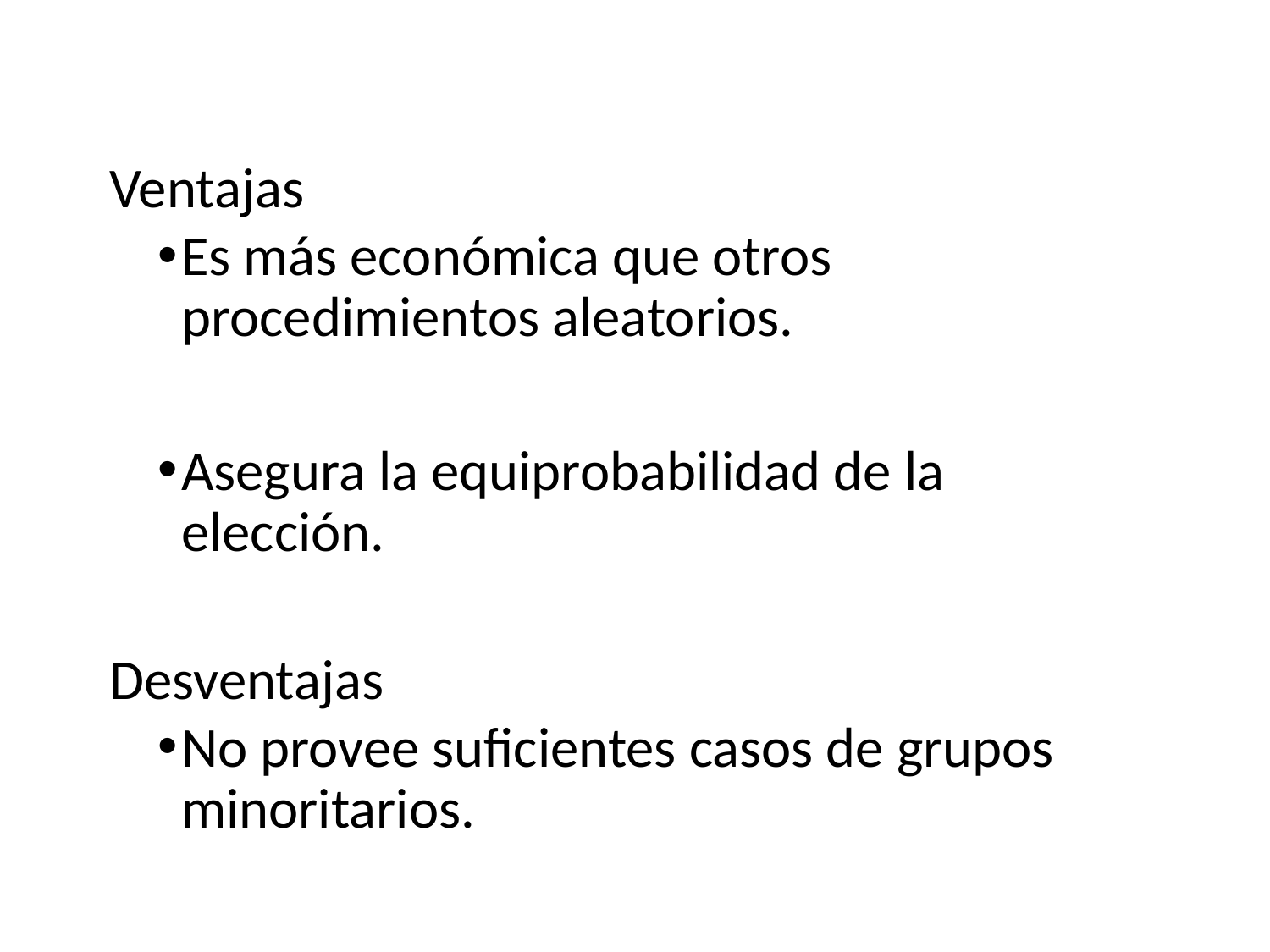

Ventajas
Es más económica que otros procedimientos aleatorios.

Asegura la equiprobabilidad de la elección.

Desventajas
No provee suficientes casos de grupos minoritarios.